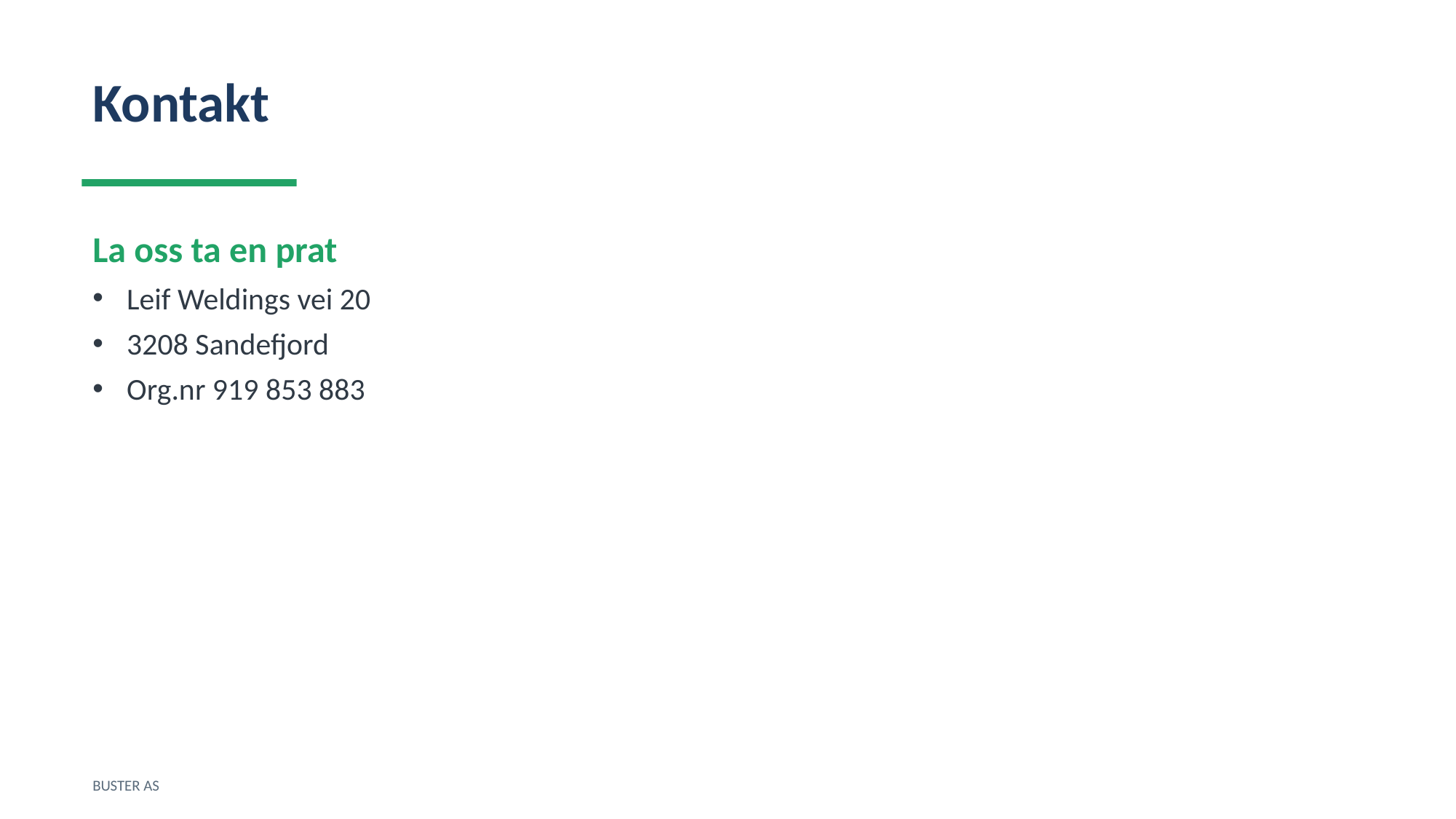

Kontakt

La oss ta en prat
Leif Weldings vei 20
3208 Sandefjord
Org.nr 919 853 883
BUSTER AS